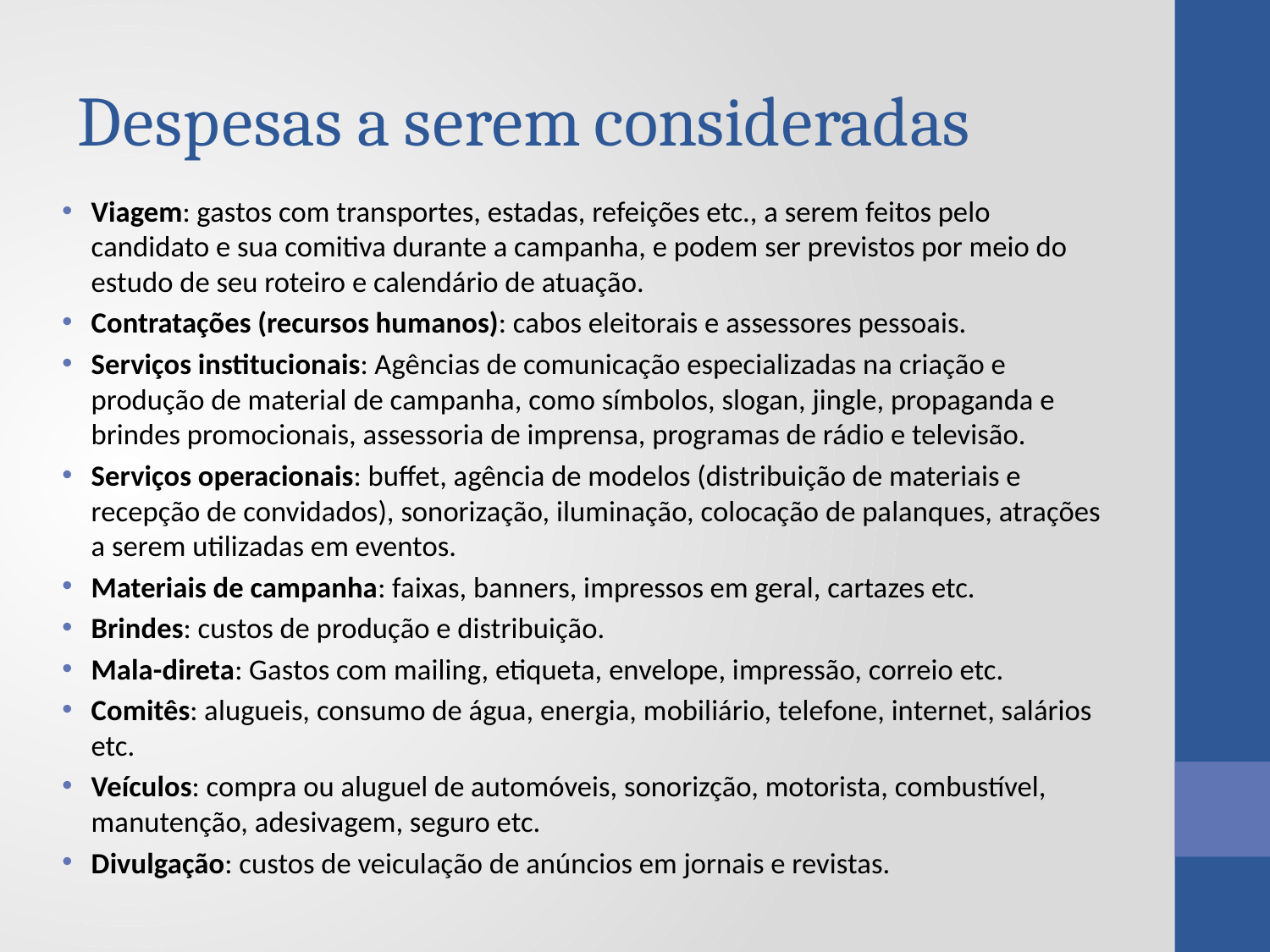

# Despesas a serem consideradas
Viagem: gastos com transportes, estadas, refeições etc., a serem feitos pelo candidato e sua comitiva durante a campanha, e podem ser previstos por meio do estudo de seu roteiro e calendário de atuação.
Contratações (recursos humanos): cabos eleitorais e assessores pessoais.
Serviços institucionais: Agências de comunicação especializadas na criação e produção de material de campanha, como símbolos, slogan, jingle, propaganda e brindes promocionais, assessoria de imprensa, programas de rádio e televisão.
Serviços operacionais: buffet, agência de modelos (distribuição de materiais e recepção de convidados), sonorização, iluminação, colocação de palanques, atrações a serem utilizadas em eventos.
Materiais de campanha: faixas, banners, impressos em geral, cartazes etc.
Brindes: custos de produção e distribuição.
Mala-direta: Gastos com mailing, etiqueta, envelope, impressão, correio etc.
Comitês: alugueis, consumo de água, energia, mobiliário, telefone, internet, salários etc.
Veículos: compra ou aluguel de automóveis, sonorizção, motorista, combustível, manutenção, adesivagem, seguro etc.
Divulgação: custos de veiculação de anúncios em jornais e revistas.